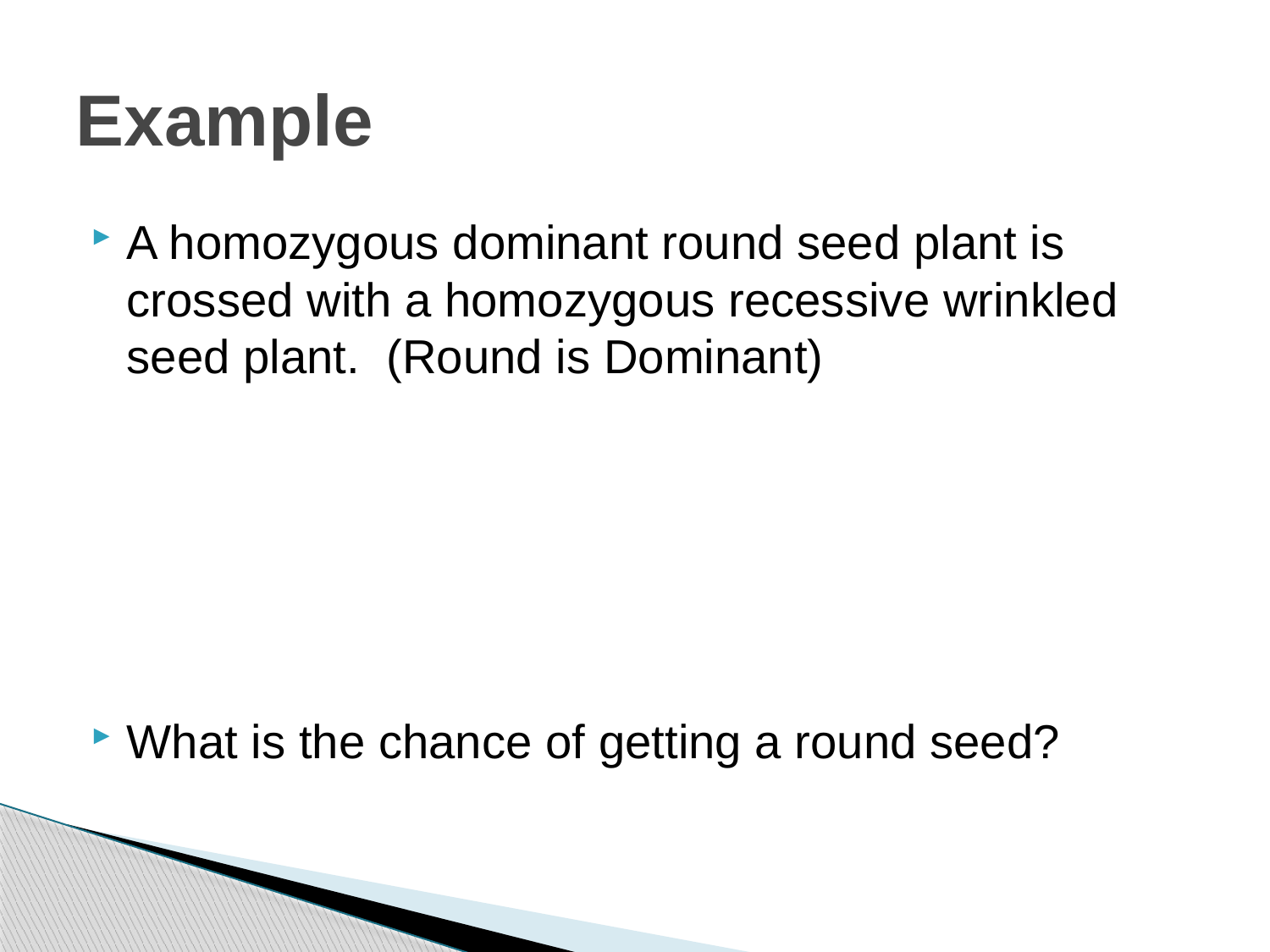

# Example
A homozygous dominant round seed plant is crossed with a homozygous recessive wrinkled seed plant.  (Round is Dominant)

What is the chance of getting a round seed?